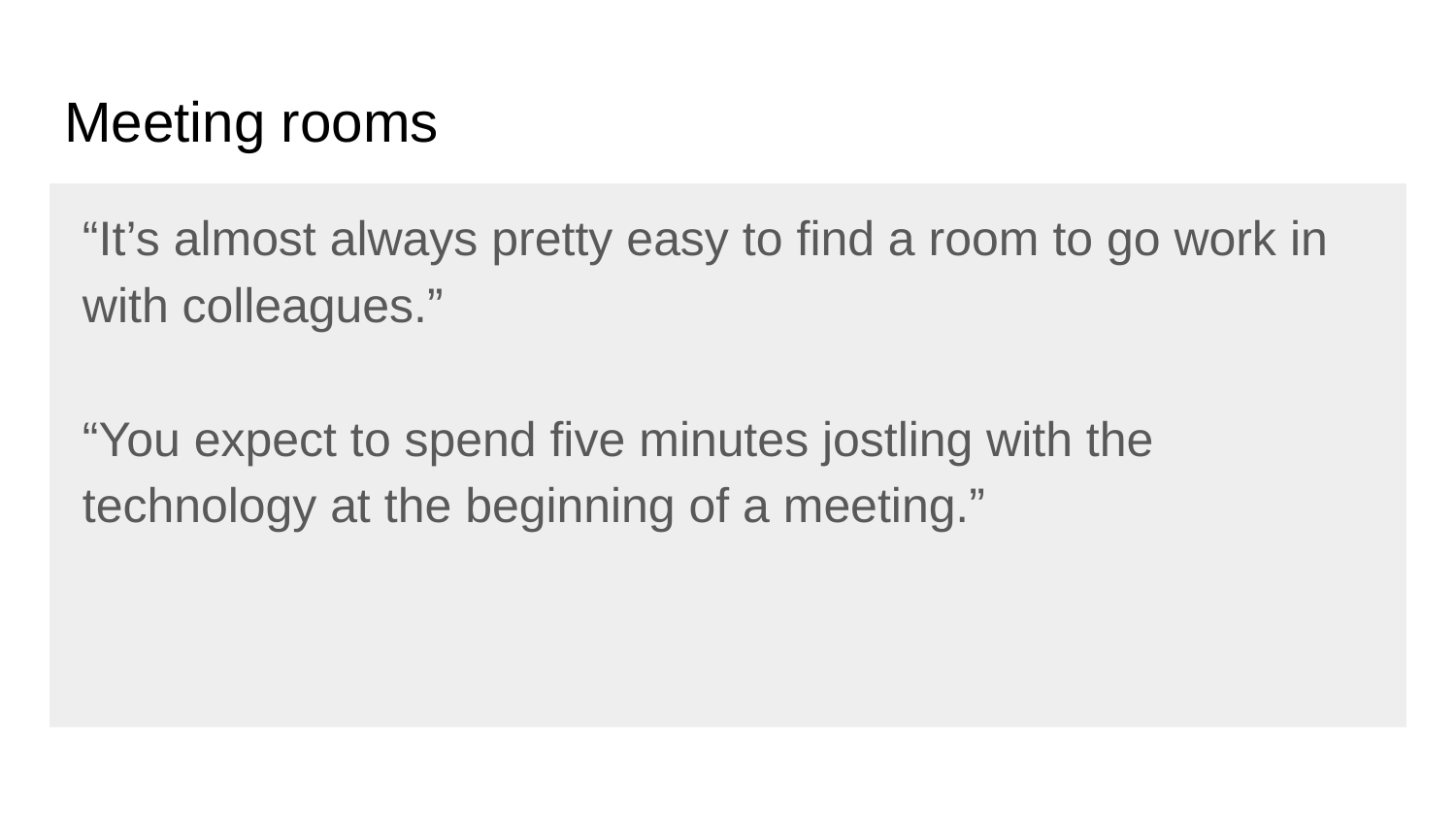

# Meeting rooms
“It’s almost always pretty easy to find a room to go work in with colleagues.”

“You expect to spend five minutes jostling with the technology at the beginning of a meeting.”